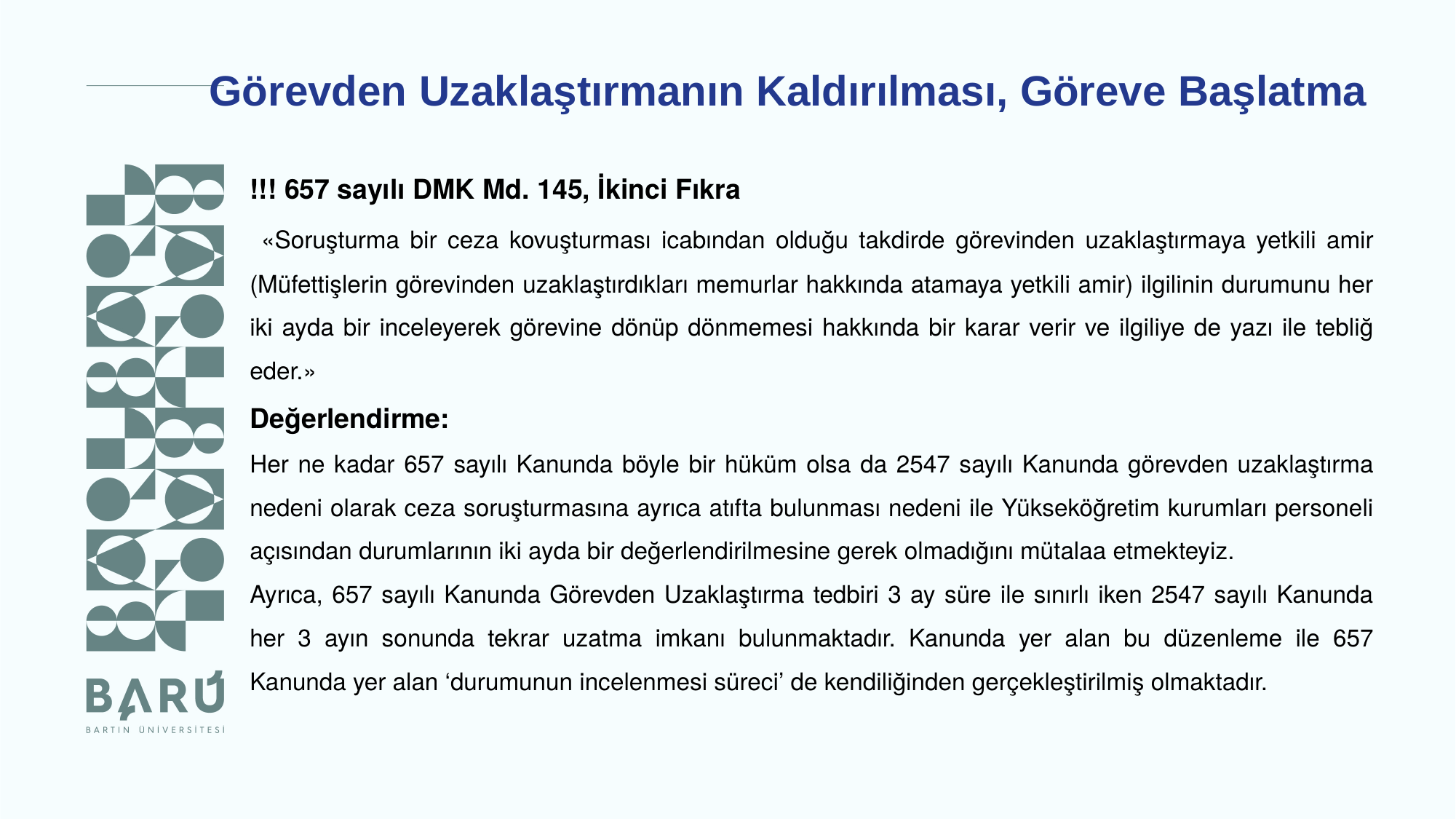

Görevden Uzaklaştırmanın Kaldırılması, Göreve Başlatma
!!! 657 sayılı DMK Md. 145, İkinci Fıkra
 «Soruşturma bir ceza kovuşturması icabından olduğu takdirde görevinden uzaklaştırmaya yetkili amir (Müfettişlerin görevinden uzaklaştırdıkları memurlar hakkında atamaya yetkili amir) ilgilinin durumunu her iki ayda bir inceleyerek görevine dönüp dönmemesi hakkında bir karar verir ve ilgiliye de yazı ile tebliğ eder.»
Değerlendirme:
Her ne kadar 657 sayılı Kanunda böyle bir hüküm olsa da 2547 sayılı Kanunda görevden uzaklaştırma nedeni olarak ceza soruşturmasına ayrıca atıfta bulunması nedeni ile Yükseköğretim kurumları personeli açısından durumlarının iki ayda bir değerlendirilmesine gerek olmadığını mütalaa etmekteyiz.
Ayrıca, 657 sayılı Kanunda Görevden Uzaklaştırma tedbiri 3 ay süre ile sınırlı iken 2547 sayılı Kanunda her 3 ayın sonunda tekrar uzatma imkanı bulunmaktadır. Kanunda yer alan bu düzenleme ile 657 Kanunda yer alan ‘durumunun incelenmesi süreci’ de kendiliğinden gerçekleştirilmiş olmaktadır.